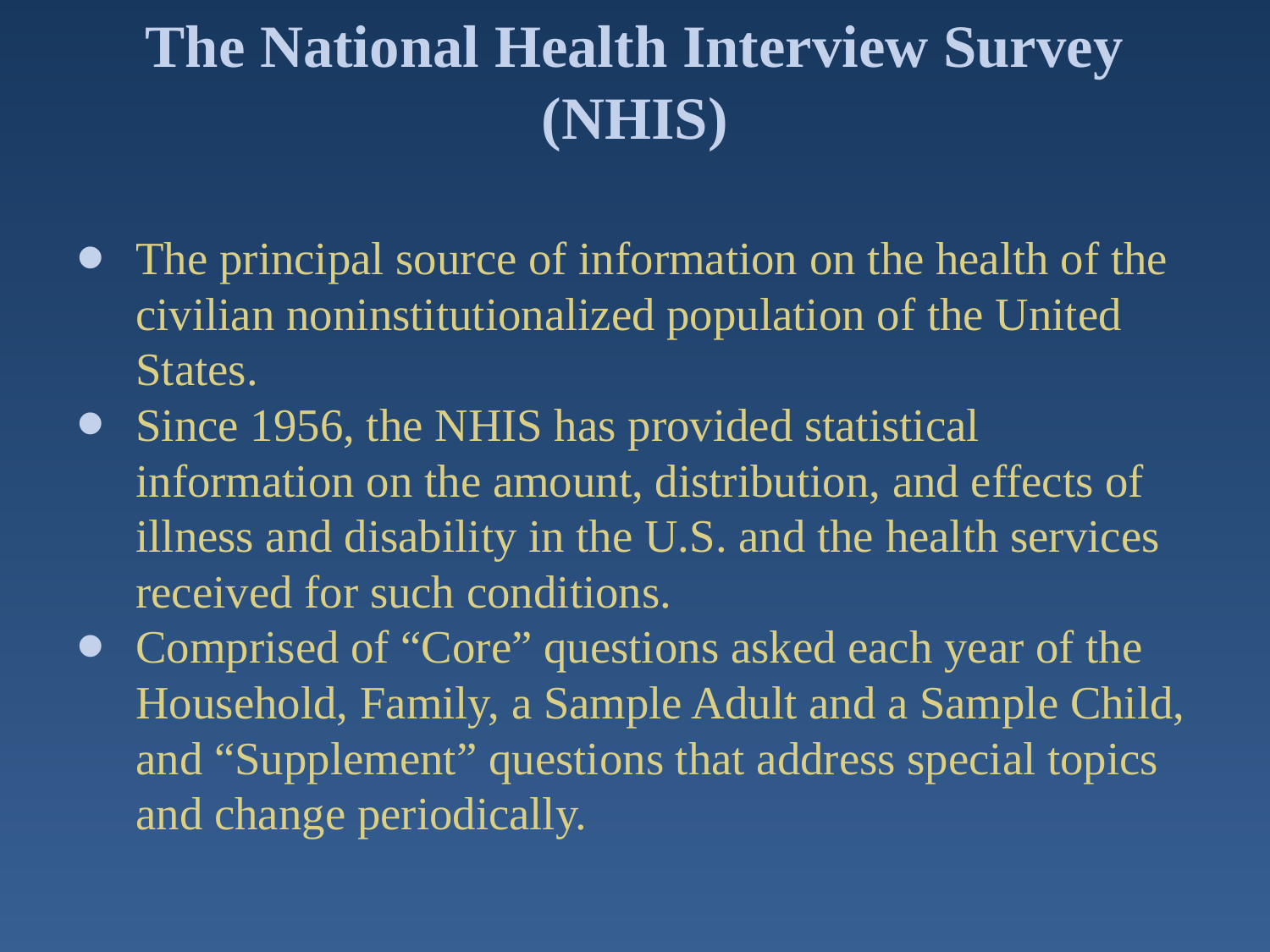

# The National Health Interview Survey (NHIS)
The principal source of information on the health of the civilian noninstitutionalized population of the United States.
Since 1956, the NHIS has provided statistical information on the amount, distribution, and effects of illness and disability in the U.S. and the health services received for such conditions.
Comprised of “Core” questions asked each year of the Household, Family, a Sample Adult and a Sample Child, and “Supplement” questions that address special topics and change periodically.